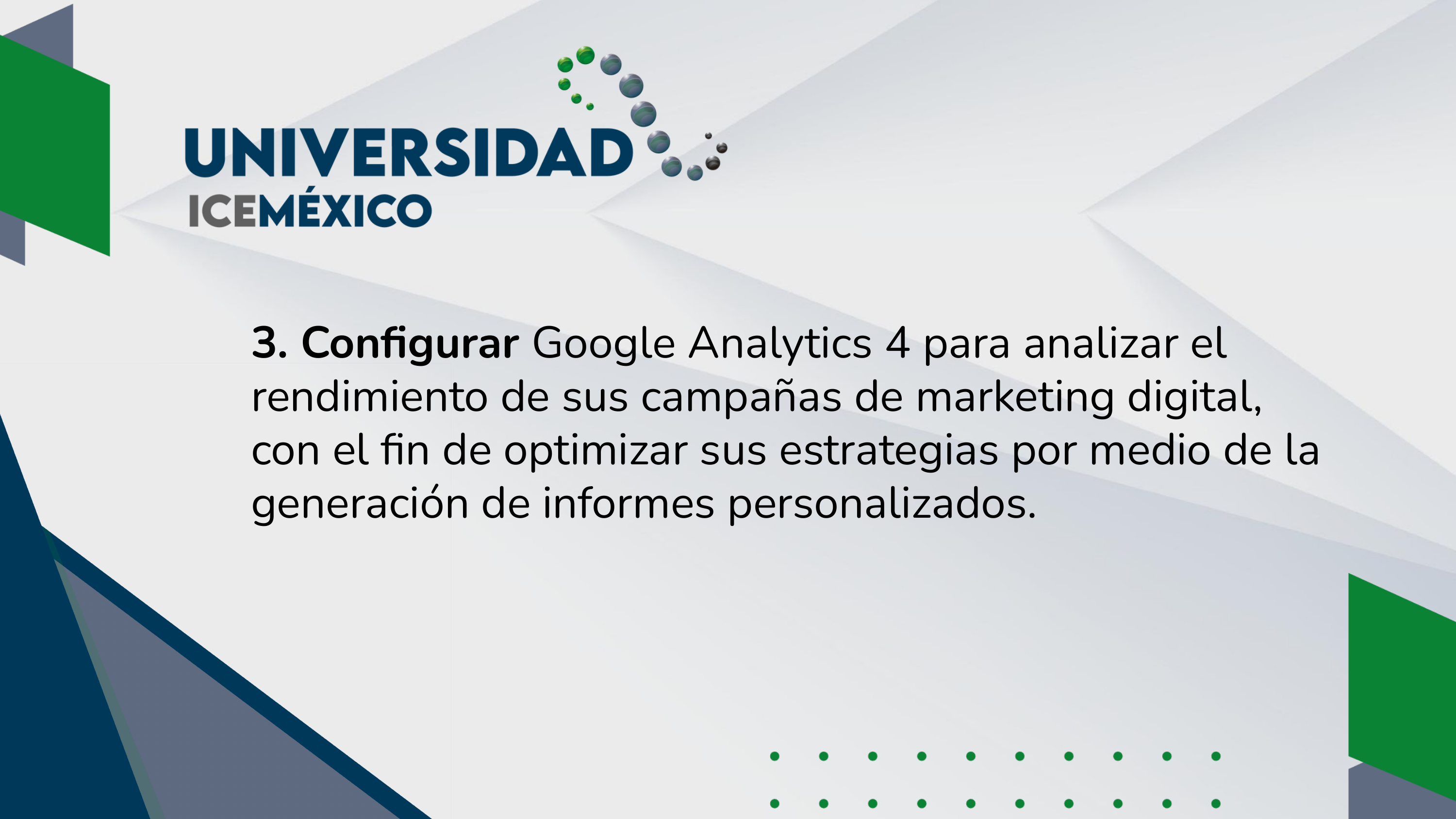

3. Configurar Google Analytics 4 para analizar el rendimiento de sus campañas de marketing digital, con el fin de optimizar sus estrategias por medio de la generación de informes personalizados.